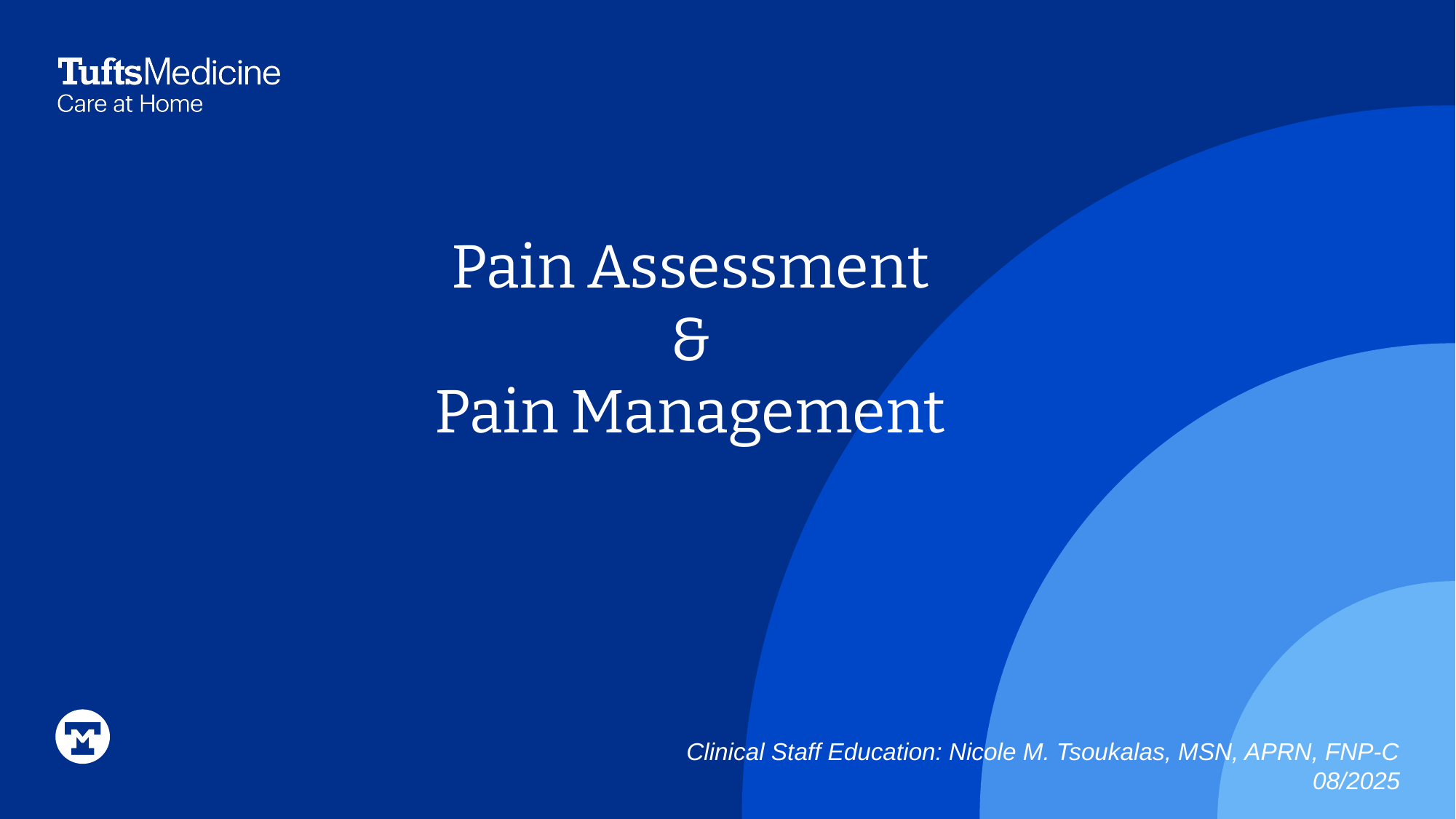

# Pain Assessment & Pain Management
Clinical Staff Education: Nicole M. Tsoukalas, MSN, APRN, FNP-C
08/2025